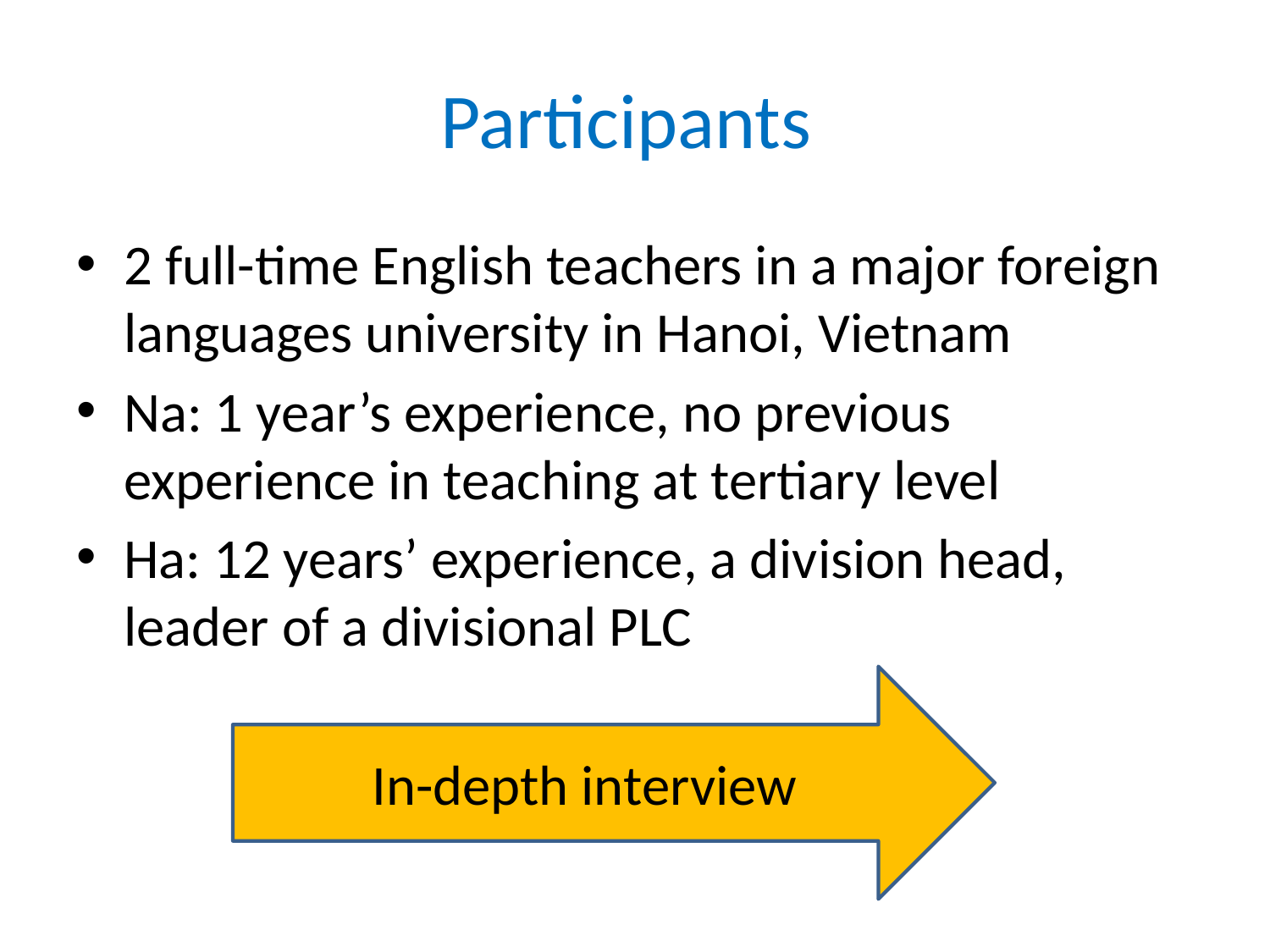

# Participants
2 full-time English teachers in a major foreign languages university in Hanoi, Vietnam
Na: 1 year’s experience, no previous experience in teaching at tertiary level
Ha: 12 years’ experience, a division head, leader of a divisional PLC

In-depth interview